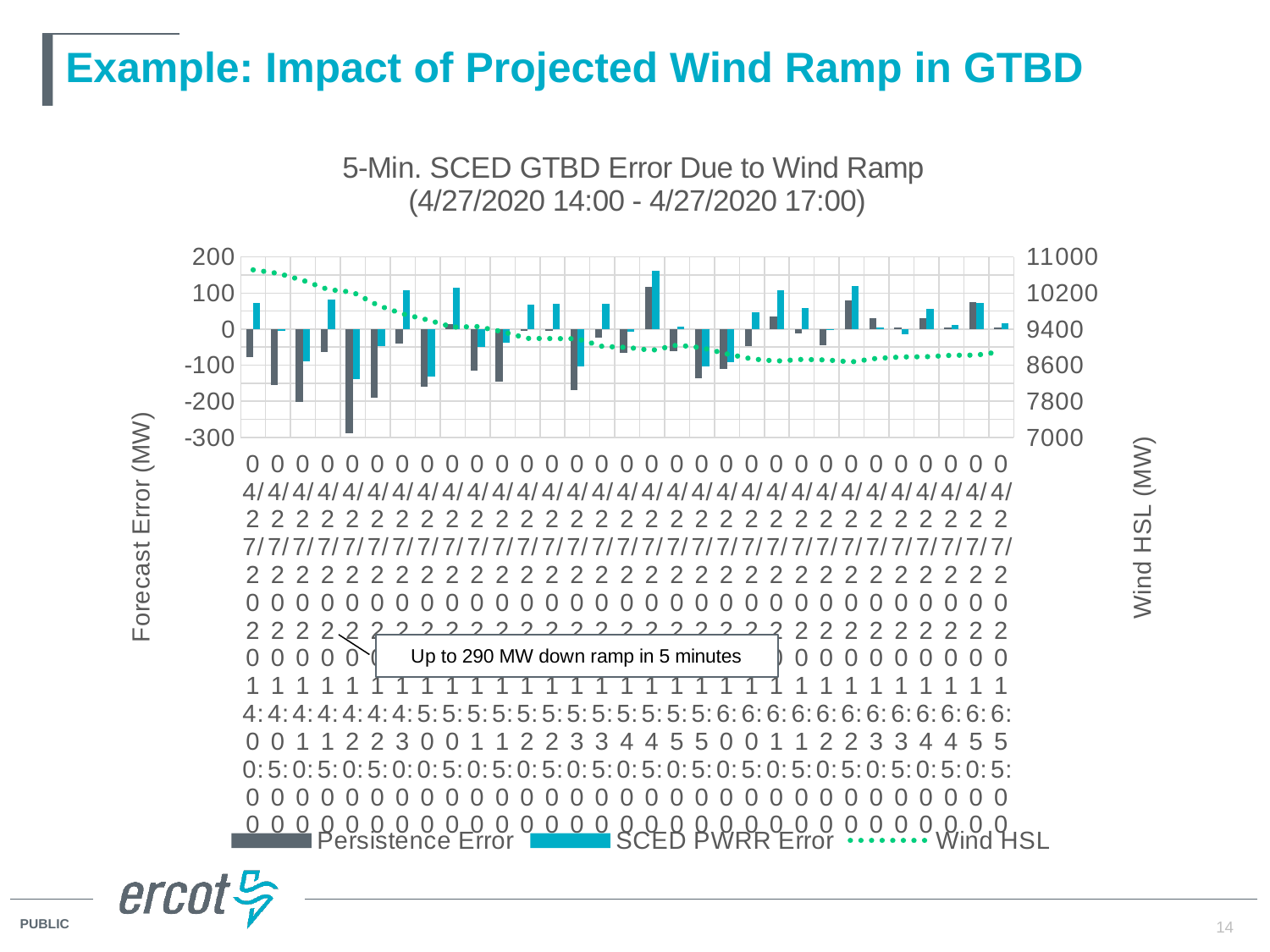

# Example: Impact of Projected Wind Ramp in GTBD

### Chart: 5-Min. SCED GTBD Error Due to Wind Ramp
(4/27/2020 14:00 - 4/27/2020 17:00)

| Category | Persistence Error | SCED PWRR Error |  |
|---|---|---|---|
| 43948.583333333336 | -78.4072265625 | 71.5927734375 | 10715.1396484375 |
| 43948.586805555555 | -155.6064453125 | -5.6064453125 | 10636.732421875 |
| 43948.590277777781 | -201.03515625 | -89.43652153015137 | 10481.1259765625 |
| 43948.59375 | -62.5615234375 | 83.13867378234863 | 10280.0908203125 |
| 43948.597222222219 | -289.1767578125 | -139.1767578125 | 10217.529296875 |
| 43948.600694444445 | -191.359375 | -46.65918159484863 | 9928.3525390625 |
| 43948.604166666664 | -41.1484375 | 108.8515625 | 9736.9931640625 |
| 43948.625 | -160.2626953125 | -130.76269483566284 | 9604.291015625 |
| 43948.628472222219 | 13.001953125 | 114.20215225219727 | 9444.0283203125 |
| 43948.631944444445 | -115.78125 | -49.881834983825684 | 9457.0302734375 |
| 43948.635416666664 | -145.716796875 | -38.215824127197266 | 9341.2490234375 |
| 43948.638888888891 | -4.4248046875 | 67.474609375 | 9195.5322265625 |
| 43948.642361111109 | -4.1142578125 | 70.98632621765137 | 9191.107421875 |
| 43948.645833333336 | -170.0654296875 | -103.06543159484863 | 9186.9931640625 |
| 43948.649305555555 | -22.8173828125 | 69.98242378234863 | 9016.927734375 |
| 43948.652777777781 | -64.6767578125 | -6.9765625 | 8994.1103515625 |
| 43948.65625 | 116.8173828125 | 162.11718940734863 | 8929.43359375 |
| 43948.659722222219 | -60.3623046875 | 6.9375 | 9046.2509765625 |
| 43948.663194444445 | -135.9267578125 | -102.32617235183716 | 8985.888671875 |
| 43948.666666666664 | -111.009765625 | -90.61035251617432 | 8849.9619140625 |
| 43948.670138888891 | -46.6923828125 | 46.90820503234863 | 8738.9521484375 |
| 43948.673611111109 | 35.9013671875 | 106.80175971984863 | 8692.259765625 |
| 43948.677083333336 | -11.5634765625 | 59.436522483825684 | 8728.1611328125 |
| 43948.680555555555 | -43.8173828125 | -1.6171894073486328 | 8716.59765625 |
| 43948.684027777781 | 78.826171875 | 118.92578315734863 | 8672.7802734375 |
| 43948.6875 | 31.3916015625 | 4.090819358825684 | 8751.6064453125 |
| 43948.690972222219 | 5.171875 | -13.928711175918579 | 8782.998046875 |
| 43948.694444444445 | 30.96875 | 55.06835985183716 | 8788.169921875 |
| 43948.697916666664 | 5.04296875 | 10.742187261581421 | 8819.138671875 |
| 43948.701388888891 | 76.08203125 | 73.3818359375 | 8824.181640625 |
| 43948.704861111109 | 4.431640625 | 16.03222680091858 | 8900.263671875 |
14